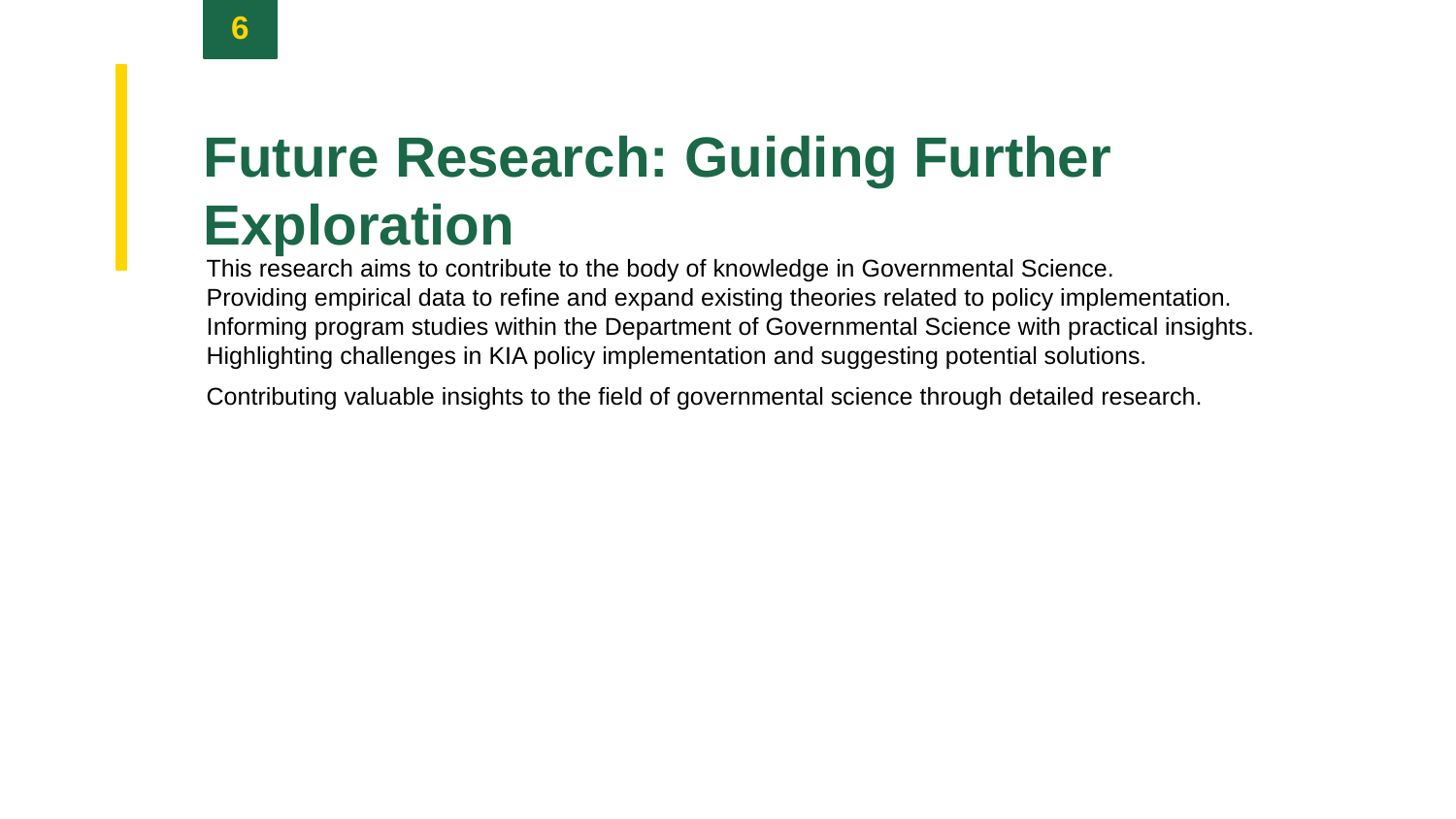

6

Future Research: Guiding Further Exploration
This research aims to contribute to the body of knowledge in Governmental Science.
Providing empirical data to refine and expand existing theories related to policy implementation.
Informing program studies within the Department of Governmental Science with practical insights.
Highlighting challenges in KIA policy implementation and suggesting potential solutions.
Contributing valuable insights to the field of governmental science through detailed research.